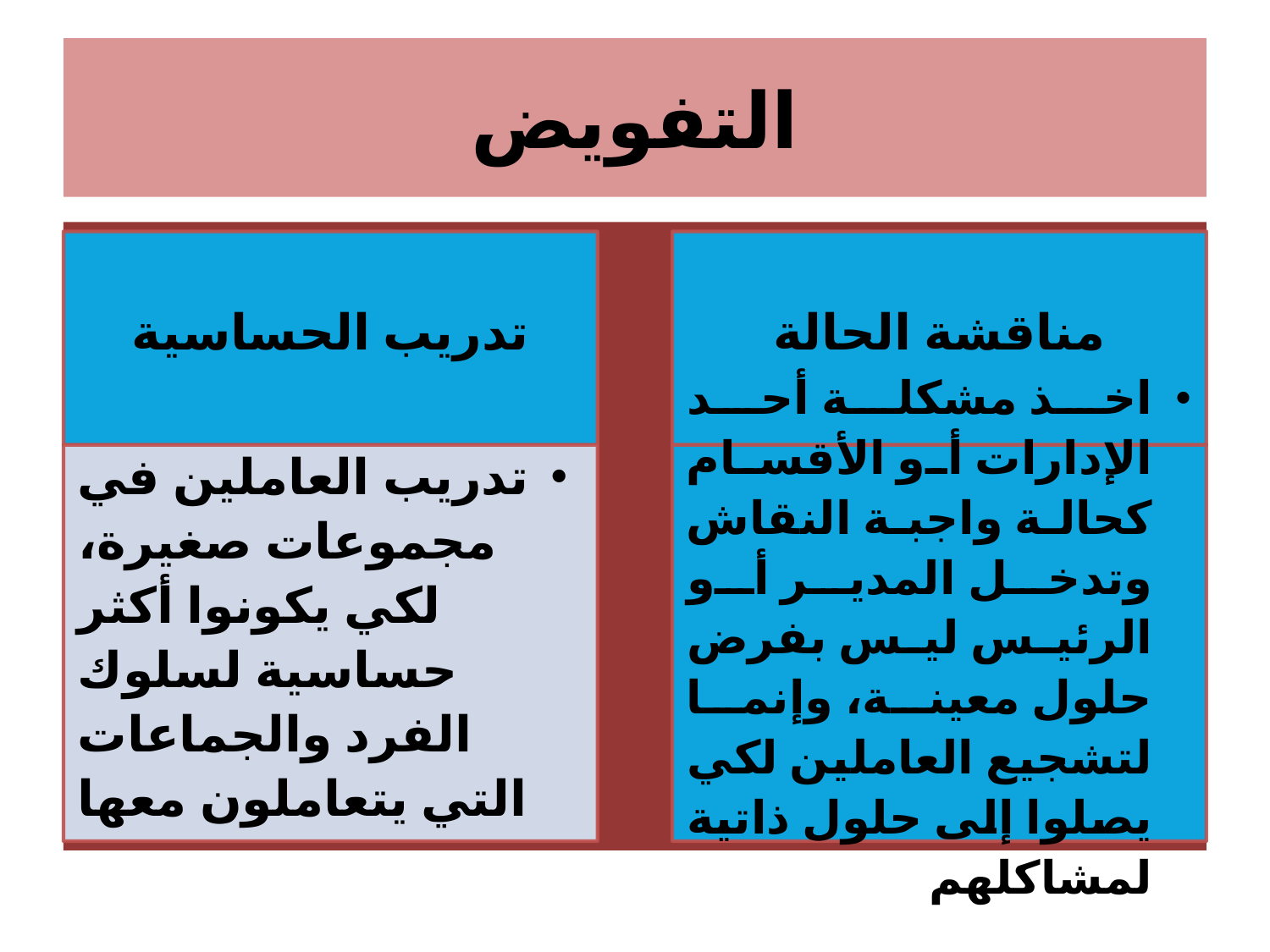

# التفويض
مناقشة الحالة
تدريب الحساسية
تدريب العاملين في مجموعات صغيرة، لكي يكونوا أكثر حساسية لسلوك الفرد والجماعات التي يتعاملون معها